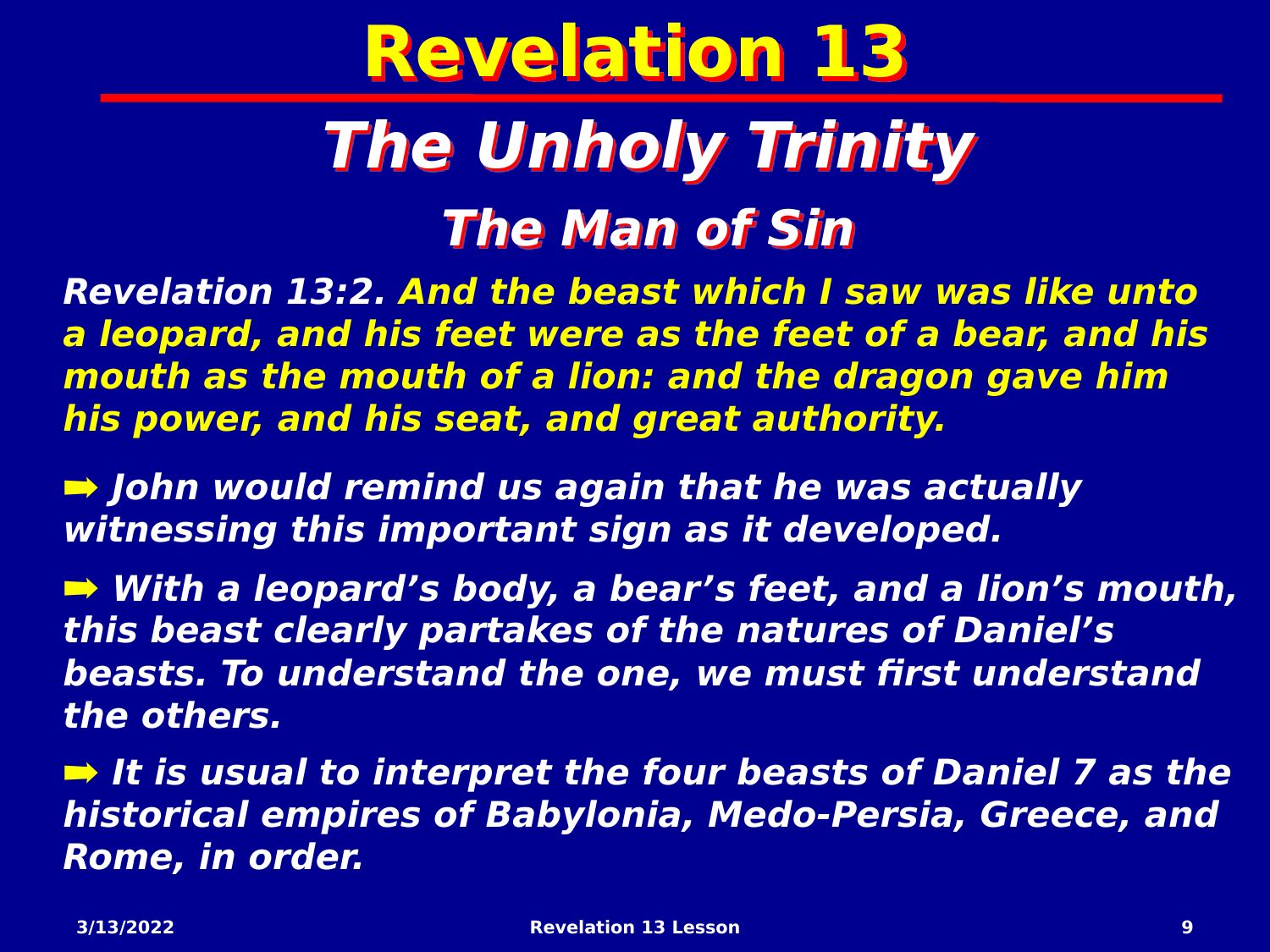

Revelation 13
The Unholy Trinity
The Man of Sin
Revelation 13:2. And the beast which I saw was like unto a leopard, and his feet were as the feet of a bear, and his mouth as the mouth of a lion: and the dragon gave him his power, and his seat, and great authority.
 John would remind us again that he was actually witnessing this important sign as it developed.
 With a leopard’s body, a bear’s feet, and a lion’s mouth, this beast clearly partakes of the natures of Daniel’s beasts. To understand the one, we must first understand the others.
 It is usual to interpret the four beasts of Daniel 7 as the historical empires of Babylonia, Medo-Persia, Greece, and Rome, in order.
3/13/2022
Revelation 13 Lesson
9